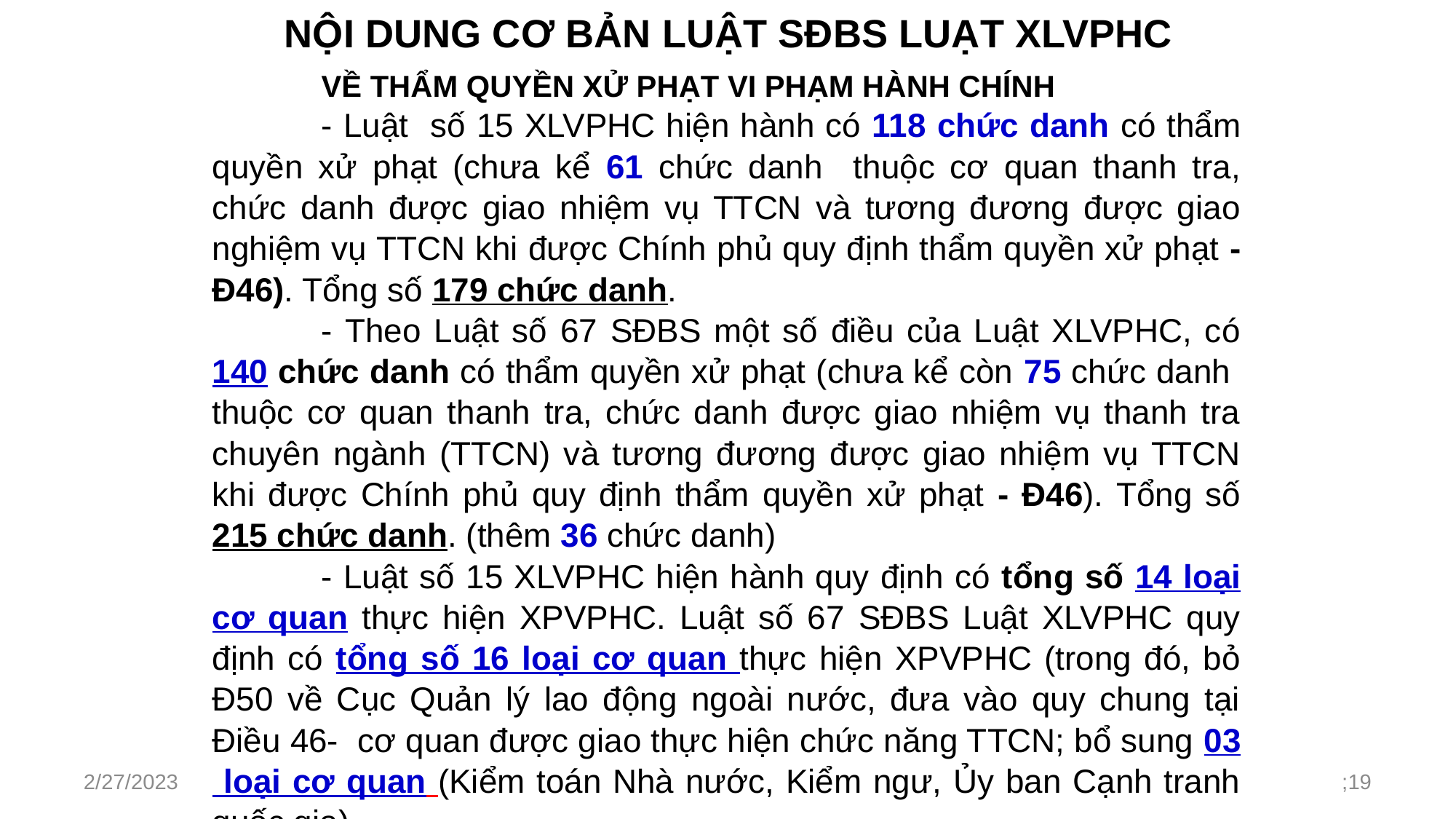

# NỘI DUNG CƠ BẢN LUẬT SĐBS LUẠT XLVPHC
	VỀ THẨM QUYỀN XỬ PHẠT VI PHẠM HÀNH CHÍNH
	- Luật  số 15 XLVPHC hiện hành có 118 chức danh có thẩm quyền xử phạt (chưa kể 61 chức danh  thuộc cơ quan thanh tra, chức danh được giao nhiệm vụ TTCN và tương đương được giao nghiệm vụ TTCN khi được Chính phủ quy định thẩm quyền xử phạt - Đ46). Tổng số 179 chức danh.
	- Theo Luật số 67 SĐBS một số điều của Luật XLVPHC, có 140 chức danh có thẩm quyền xử phạt (chưa kể còn 75 chức danh  thuộc cơ quan thanh tra, chức danh được giao nhiệm vụ thanh tra chuyên ngành (TTCN) và tương đương được giao nhiệm vụ TTCN khi được Chính phủ quy định thẩm quyền xử phạt - Đ46). Tổng số 215 chức danh. (thêm 36 chức danh)
	- Luật số 15 XLVPHC hiện hành quy định có tổng số 14 loại cơ quan thực hiện XPVPHC. Luật số 67 SĐBS Luật XLVPHC quy định có tổng số 16 loại cơ quan thực hiện XPVPHC (trong đó, bỏ Đ50 về Cục Quản lý lao động ngoài nước, đưa vào quy chung tại Điều 46-  cơ quan được giao thực hiện chức năng TTCN; bổ sung 03  loại cơ quan (Kiểm toán Nhà nước, Kiểm ngư, Ủy ban Cạnh tranh quốc gia).

2/27/2023
;19